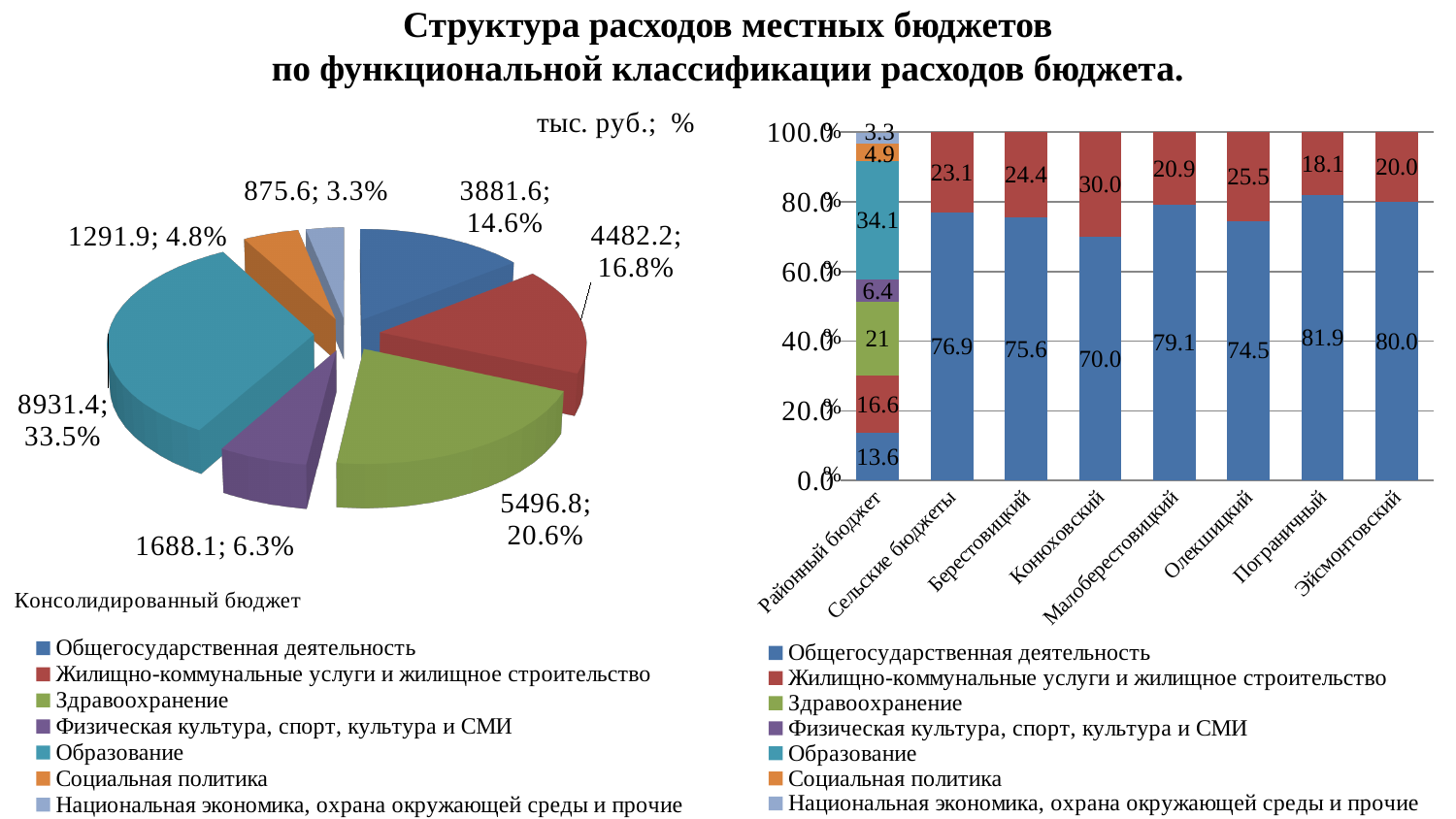

# Структура расходов местных бюджетов по функциональной классификации расходов бюджета.

[unsupported chart]

### Chart

| Category | Общегосударственная деятельность | Жилищно-коммунальные услуги и жилищное строительство | Здравоохранение | Физическая культура, спорт, культура и СМИ | Образование | Социальная политика | Национальная экономика, охрана окружающей среды и прочие |
|---|---|---|---|---|---|---|---|
| Районный бюджет | 13.6 | 16.6 | 21.0 | 6.4 | 34.1 | 4.9 | 3.3 |
| Сельские бюджеты | 76.9 | 23.1 | None | None | None | None | None |
| Берестовицкий | 75.6 | 24.4 | None | None | None | None | None |
| Конюховский | 70.0 | 30.0 | None | None | None | None | None |
| Малоберестовицкий | 79.1 | 20.9 | None | None | None | None | None |
| Олекшицкий | 74.5 | 25.5 | None | None | None | None | None |
| Пограничный | 81.9 | 18.1 | None | None | None | None | None |
| Эйсмонтовский | 80.0 | 20.0 | None | None | None | None | None |